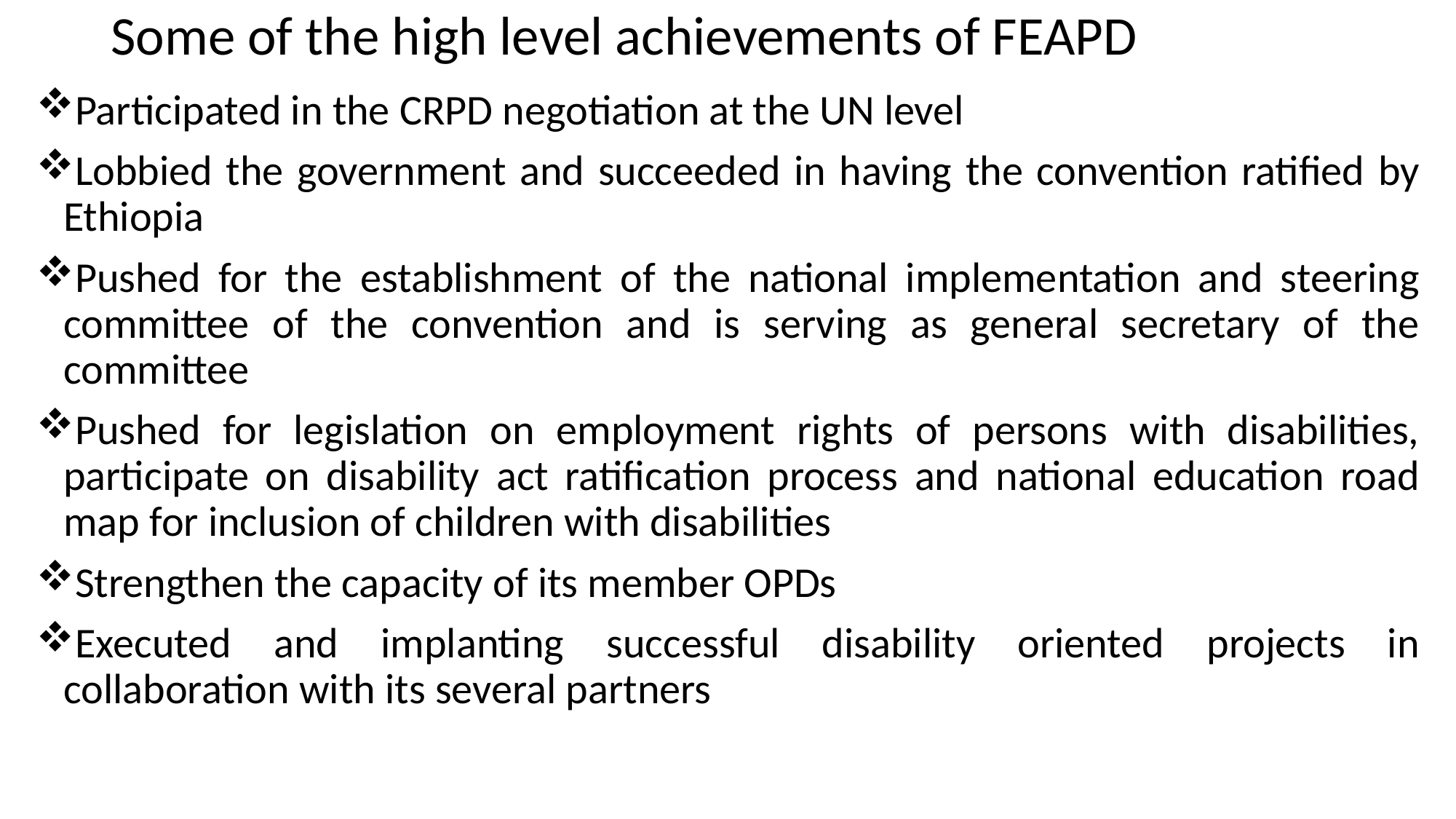

# Some of the high level achievements of FEAPD
Participated in the CRPD negotiation at the UN level
Lobbied the government and succeeded in having the convention ratified by Ethiopia
Pushed for the establishment of the national implementation and steering committee of the convention and is serving as general secretary of the committee
Pushed for legislation on employment rights of persons with disabilities, participate on disability act ratification process and national education road map for inclusion of children with disabilities
Strengthen the capacity of its member OPDs
Executed and implanting successful disability oriented projects in collaboration with its several partners